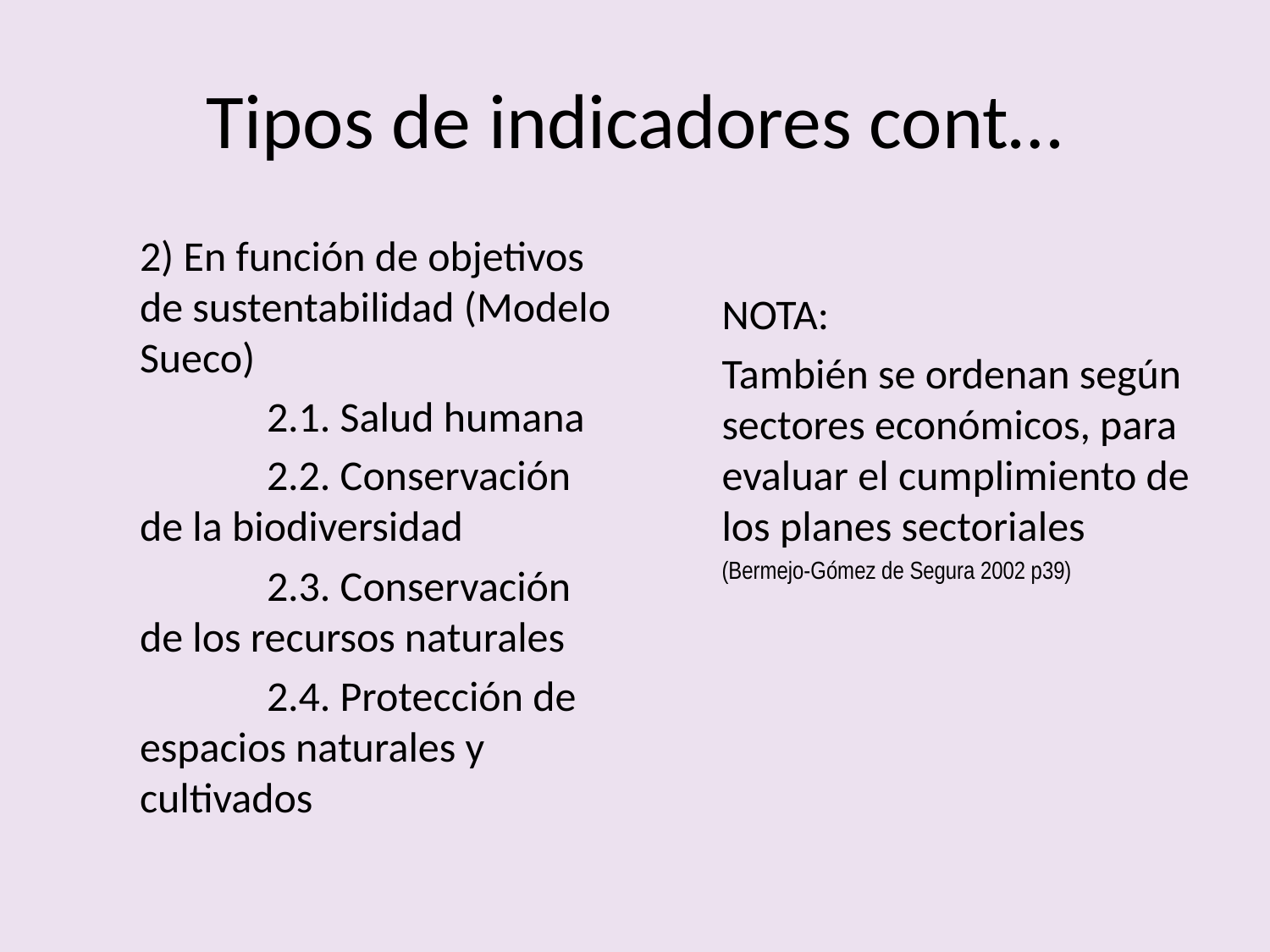

# Tipos de indicadores cont…
2) En función de objetivos de sustentabilidad (Modelo Sueco)
	2.1. Salud humana
	2.2. Conservación de la biodiversidad
	2.3. Conservación de los recursos naturales
	2.4. Protección de espacios naturales y cultivados

NOTA:
También se ordenan según sectores económicos, para evaluar el cumplimiento de los planes sectoriales
(Bermejo-Gómez de Segura 2002 p39)